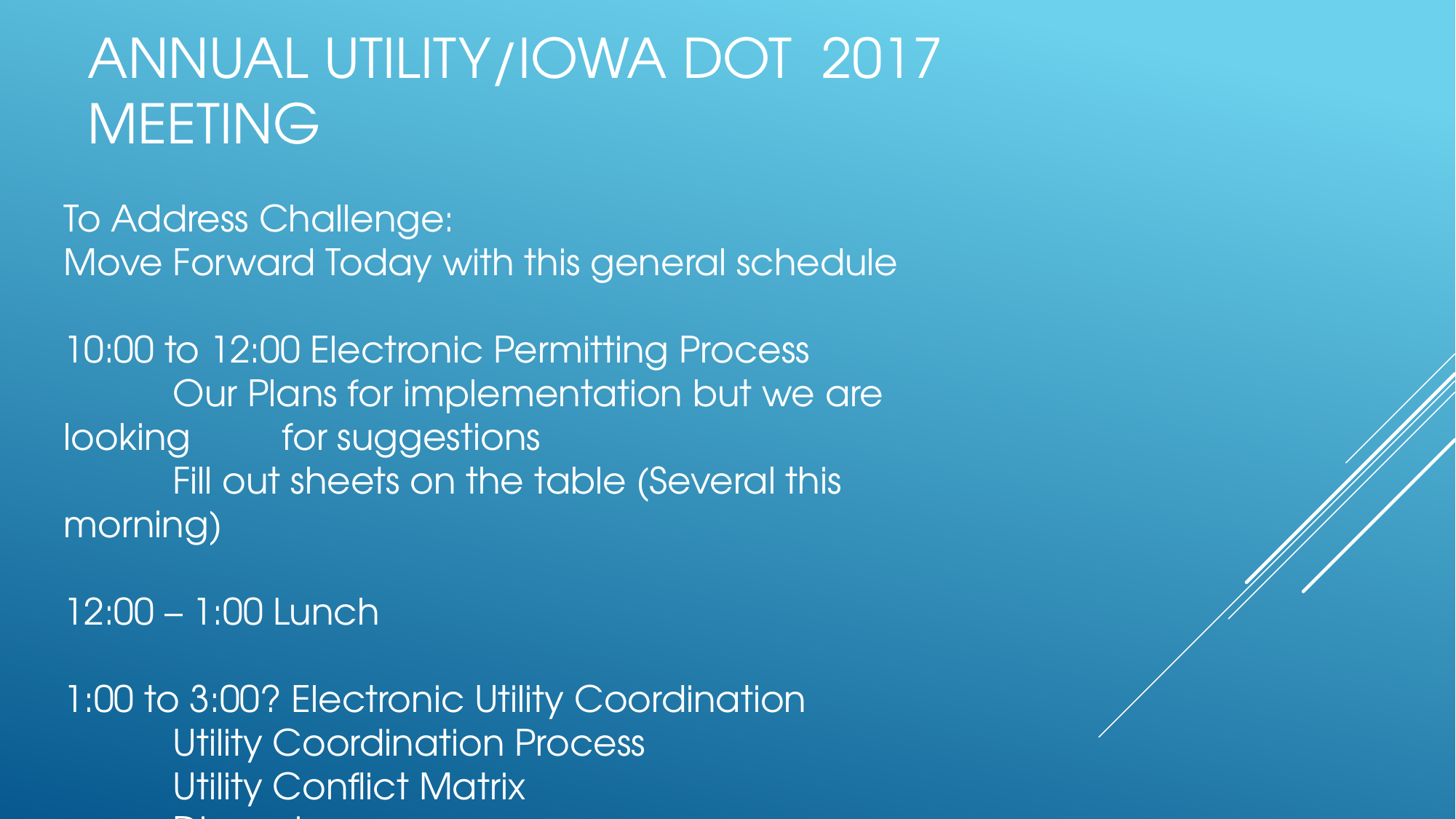

Annual Utility/Iowa DOT  2017 MeETING
To Address Challenge:
Move Forward Today with this general schedule

10:00 to 12:00 Electronic Permitting Process
	Our Plans for implementation but we are looking 	for suggestions
	Fill out sheets on the table (Several this morning)

12:00 – 1:00 Lunch

1:00 to 3:00? Electronic Utility Coordination
	Utility Coordination Process
	Utility Conflict Matrix
	Discussion